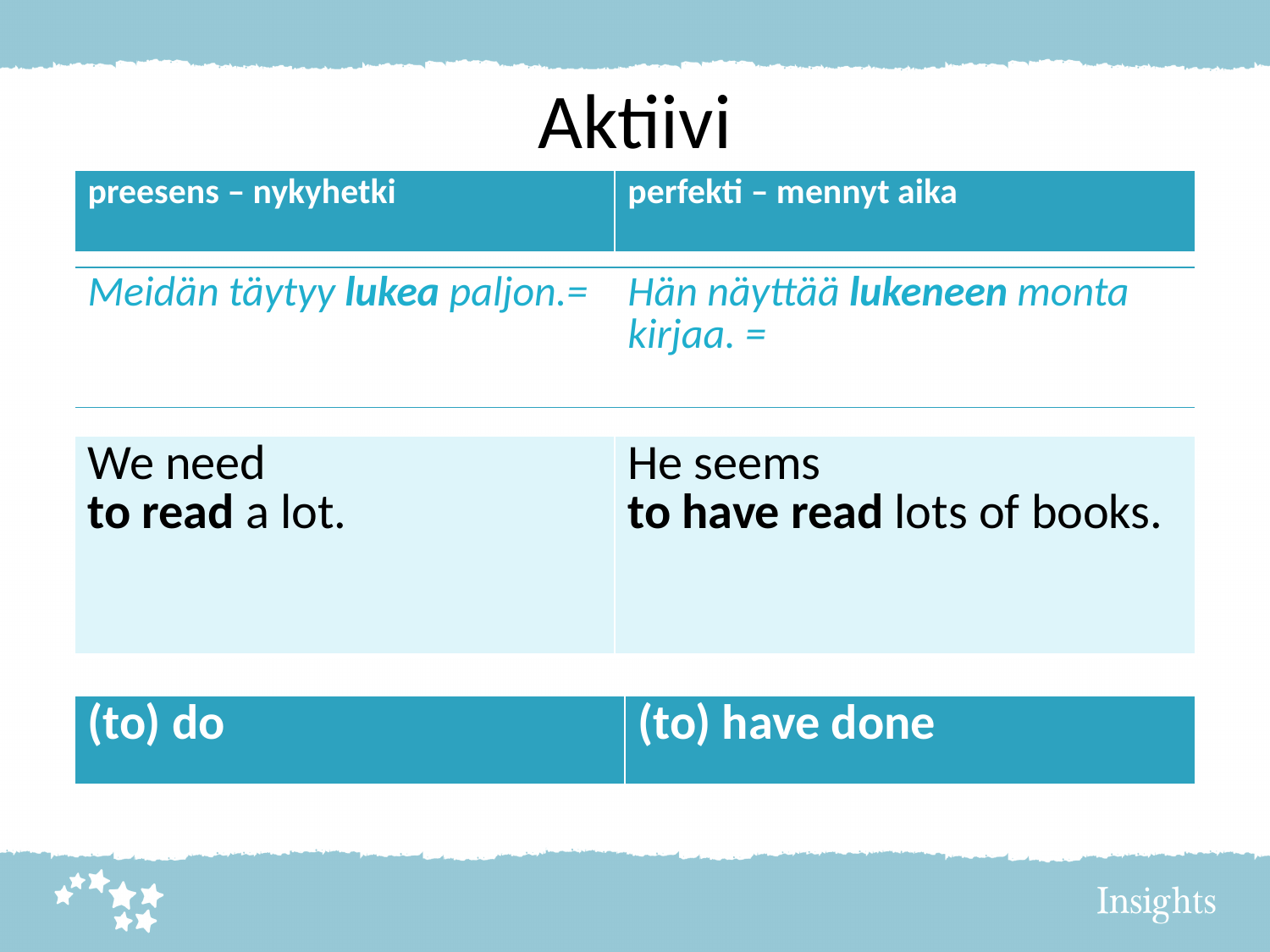

# Aktiivi
| preesens – nykyhetki | perfekti – mennyt aika |
| --- | --- |
| Meidän täytyy lukea paljon.= | Hän näyttää lukeneen monta kirjaa. = |
| --- | --- |
| We need to read a lot. | He seems to have read lots of books. |
| --- | --- |
| (to) do | (to) have done |
| --- | --- |